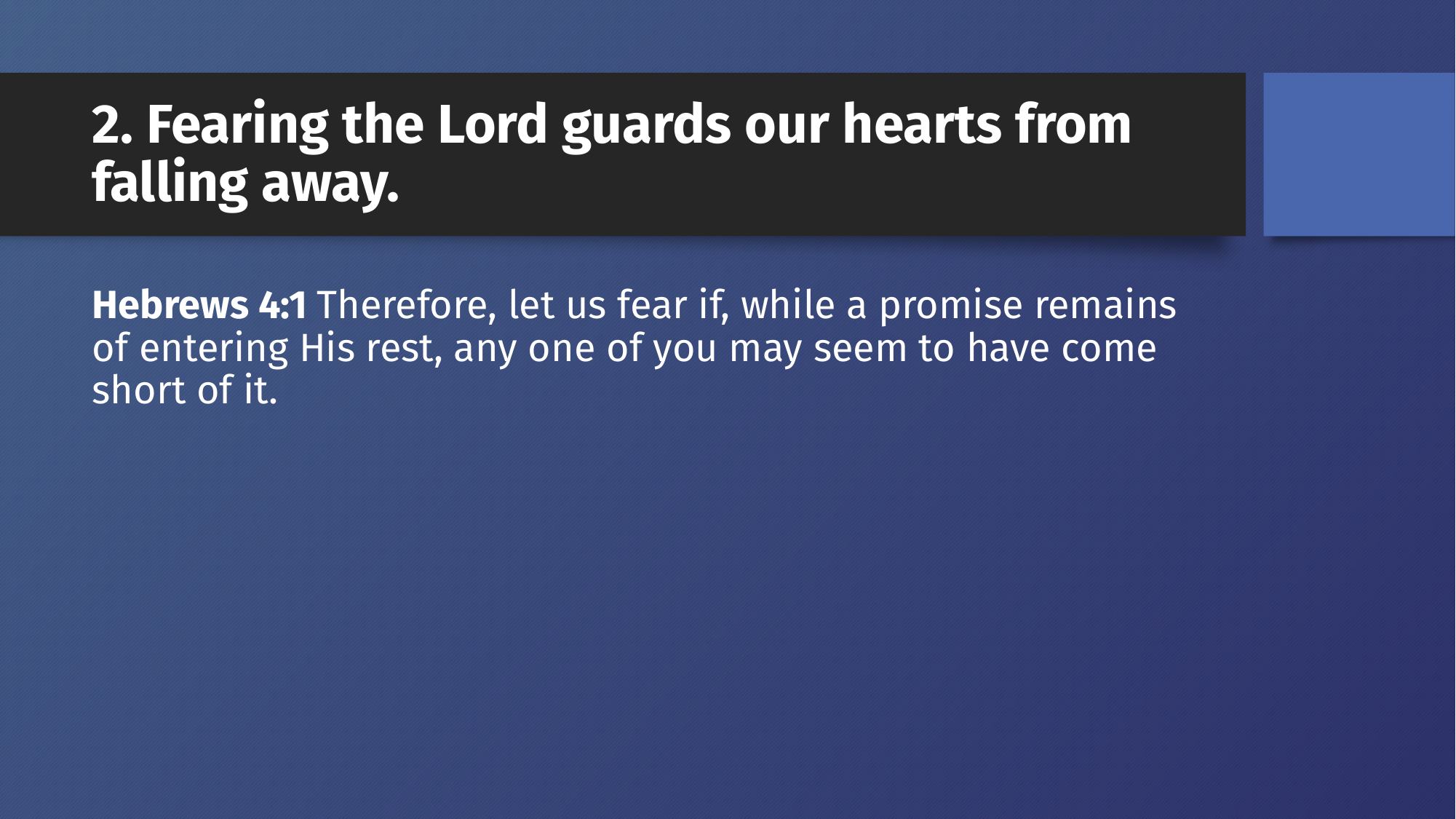

# 2. Fearing the Lord guards our hearts from falling away.
Hebrews 4:1 Therefore, let us fear if, while a promise remains of entering His rest, any one of you may seem to have come short of it.